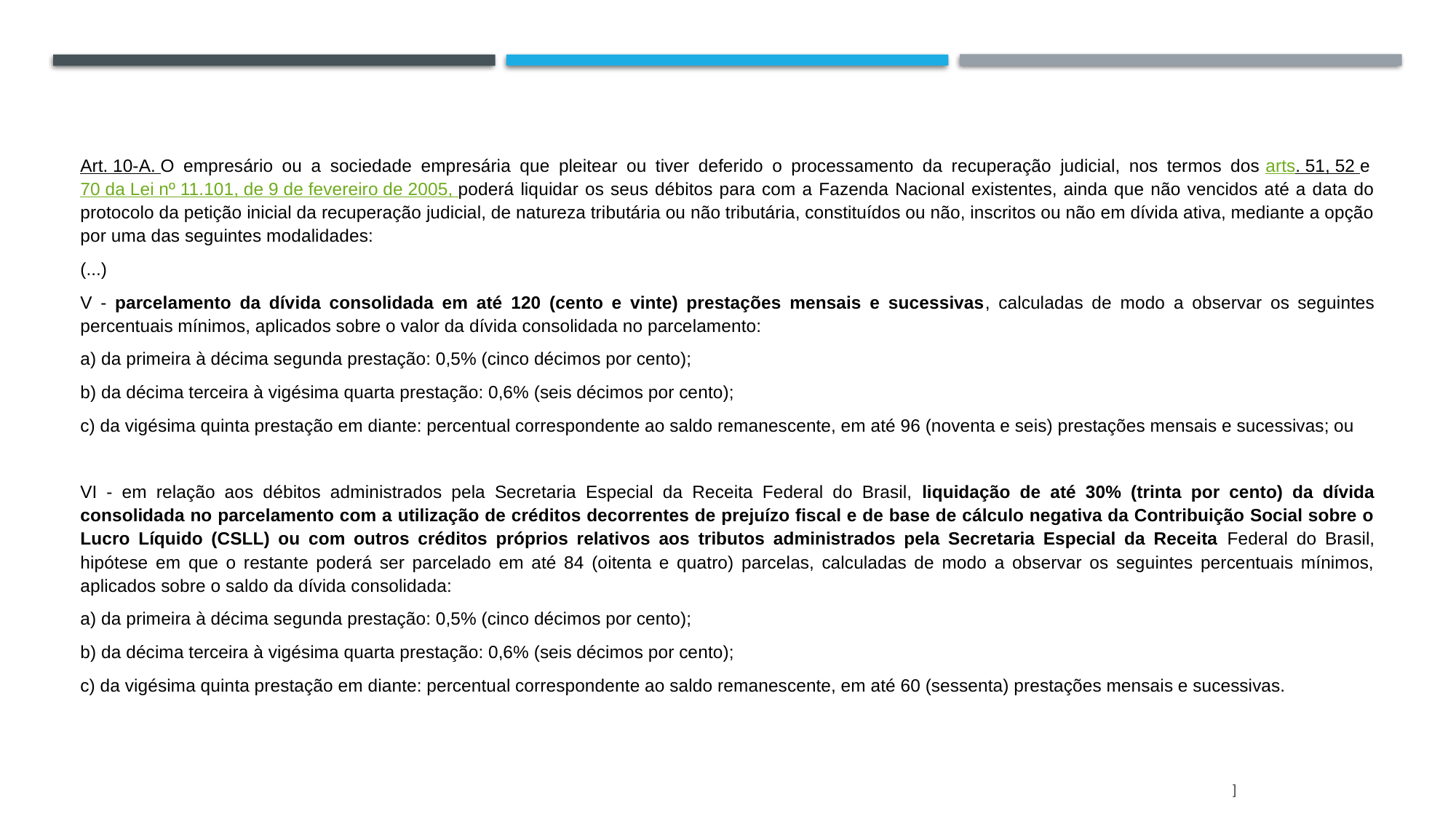

Art. 10-A. O empresário ou a sociedade empresária que pleitear ou tiver deferido o processamento da recuperação judicial, nos termos dos arts. 51, 52 e 70 da Lei nº 11.101, de 9 de fevereiro de 2005, poderá liquidar os seus débitos para com a Fazenda Nacional existentes, ainda que não vencidos até a data do protocolo da petição inicial da recuperação judicial, de natureza tributária ou não tributária, constituídos ou não, inscritos ou não em dívida ativa, mediante a opção por uma das seguintes modalidades:
(...)
V - parcelamento da dívida consolidada em até 120 (cento e vinte) prestações mensais e sucessivas, calculadas de modo a observar os seguintes percentuais mínimos, aplicados sobre o valor da dívida consolidada no parcelamento:
a) da primeira à décima segunda prestação: 0,5% (cinco décimos por cento);
b) da décima terceira à vigésima quarta prestação: 0,6% (seis décimos por cento);
c) da vigésima quinta prestação em diante: percentual correspondente ao saldo remanescente, em até 96 (noventa e seis) prestações mensais e sucessivas; ou

VI - em relação aos débitos administrados pela Secretaria Especial da Receita Federal do Brasil, liquidação de até 30% (trinta por cento) da dívida consolidada no parcelamento com a utilização de créditos decorrentes de prejuízo fiscal e de base de cálculo negativa da Contribuição Social sobre o Lucro Líquido (CSLL) ou com outros créditos próprios relativos aos tributos administrados pela Secretaria Especial da Receita Federal do Brasil, hipótese em que o restante poderá ser parcelado em até 84 (oitenta e quatro) parcelas, calculadas de modo a observar os seguintes percentuais mínimos, aplicados sobre o saldo da dívida consolidada:
a) da primeira à décima segunda prestação: 0,5% (cinco décimos por cento);
b) da décima terceira à vigésima quarta prestação: 0,6% (seis décimos por cento);
c) da vigésima quinta prestação em diante: percentual correspondente ao saldo remanescente, em até 60 (sessenta) prestações mensais e sucessivas.

]